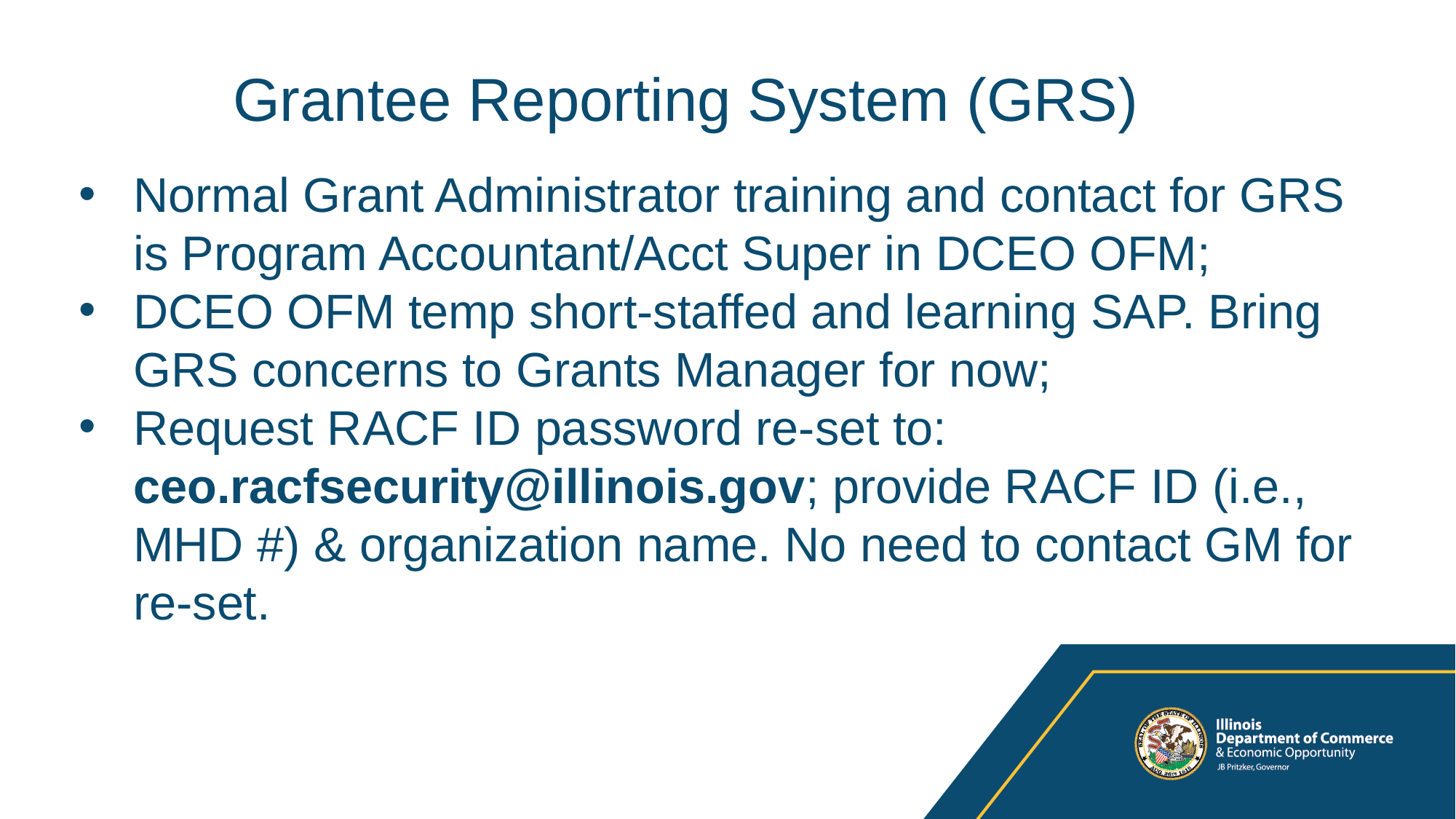

# Grantee Reporting System (GRS)
Normal Grant Administrator training and contact for GRS is Program Accountant/Acct Super in DCEO OFM;
DCEO OFM temp short-staffed and learning SAP. Bring GRS concerns to Grants Manager for now;
Request RACF ID password re-set to: ceo.racfsecurity@illinois.gov; provide RACF ID (i.e., MHD #) & organization name. No need to contact GM for re-set.